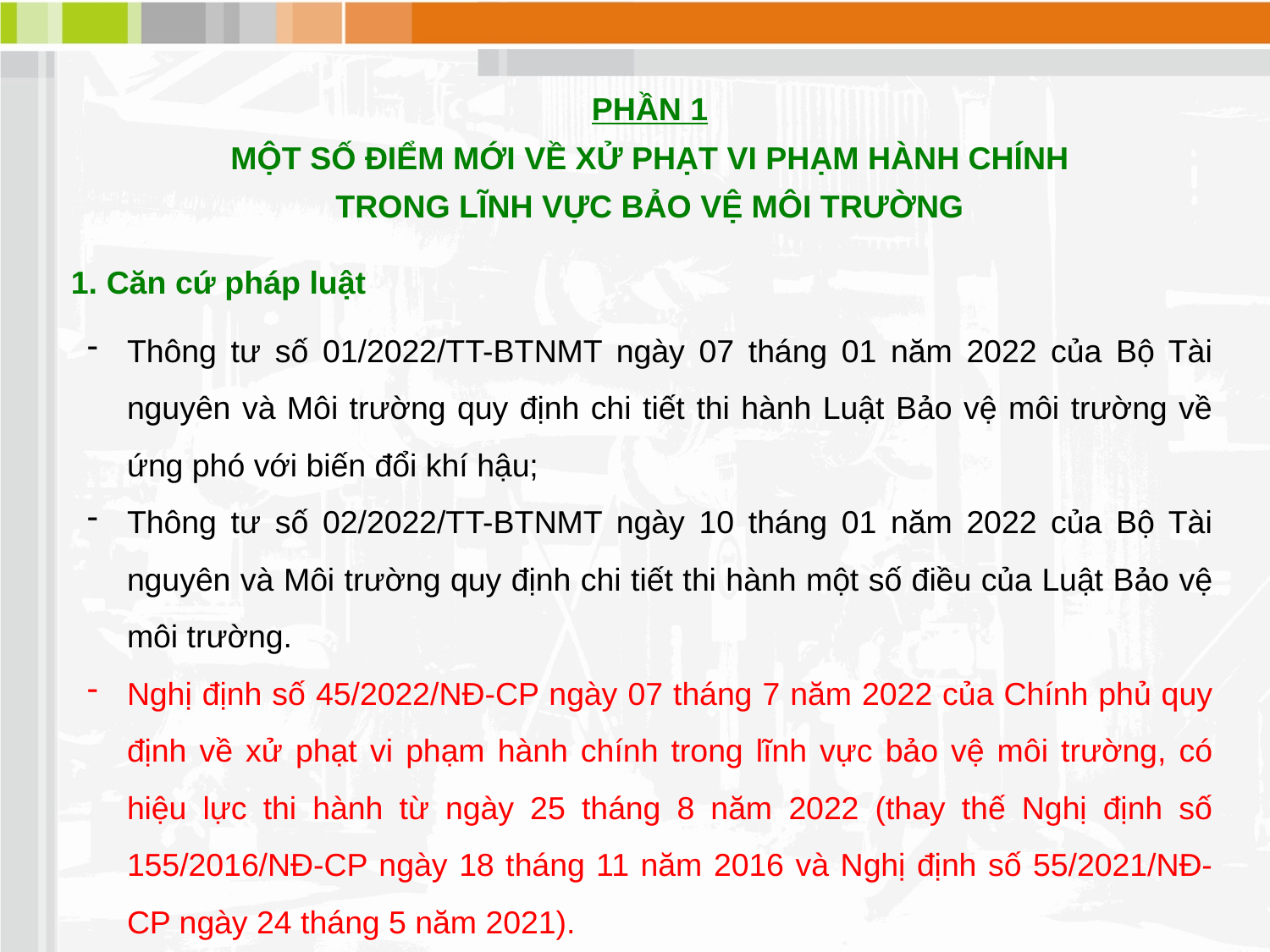

PHẦN 1
MỘT SỐ ĐIỂM MỚI VỀ XỬ PHẠT VI PHẠM HÀNH CHÍNH
TRONG LĨNH VỰC BẢO VỆ MÔI TRƯỜNG
1. Căn cứ pháp luật
Thông tư số 01/2022/TT-BTNMT ngày 07 tháng 01 năm 2022 của Bộ Tài nguyên và Môi trường quy định chi tiết thi hành Luật Bảo vệ môi trường về ứng phó với biến đổi khí hậu;
Thông tư số 02/2022/TT-BTNMT ngày 10 tháng 01 năm 2022 của Bộ Tài nguyên và Môi trường quy định chi tiết thi hành một số điều của Luật Bảo vệ môi trường.
Nghị định số 45/2022/NĐ-CP ngày 07 tháng 7 năm 2022 của Chính phủ quy định về xử phạt vi phạm hành chính trong lĩnh vực bảo vệ môi trường, có hiệu lực thi hành từ ngày 25 tháng 8 năm 2022 (thay thế Nghị định số 155/2016/NĐ-CP ngày 18 tháng 11 năm 2016 và Nghị định số 55/2021/NĐ-CP ngày 24 tháng 5 năm 2021).